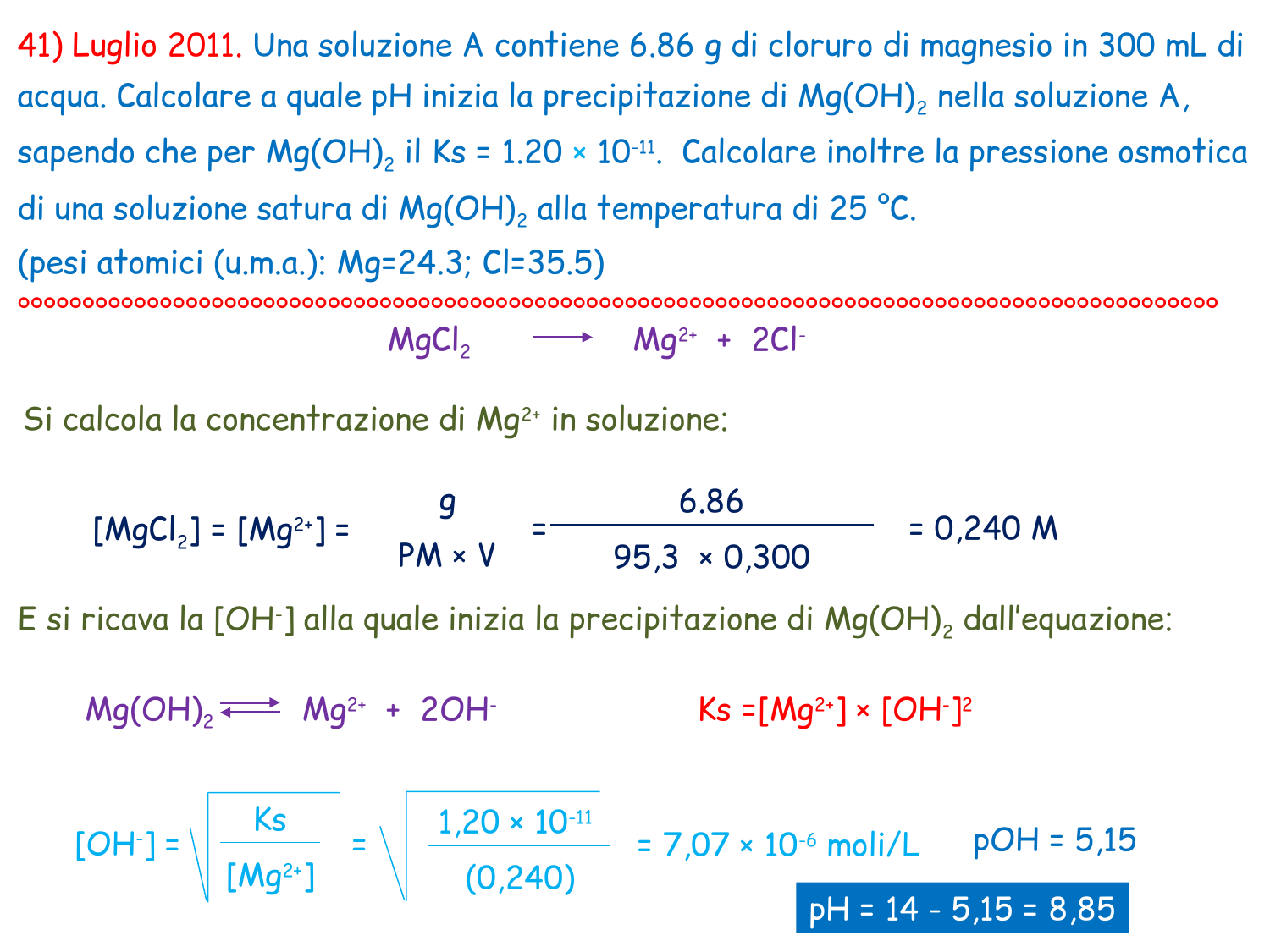

41) Luglio 2011. Una soluzione A contiene 6.86 g di cloruro di magnesio in 300 mL di acqua. Calcolare a quale pH inizia la precipitazione di Mg(OH)2 nella soluzione A, sapendo che per Mg(OH)2 il Ks = 1.20 × 10-11.  Calcolare inoltre la pressione osmotica  di una soluzione satura di Mg(OH)2 alla temperatura di 25 °C.
(pesi atomici (u.m.a.): Mg=24.3; Cl=35.5)
°°°°°°°°°°°°°°°°°°°°°°°°°°°°°°°°°°°°°°°°°°°°°°°°°°°°°°°°°°°°°°°°°°°°°°°°°°°°°°°°°°°°°°°°°°°°°
MgCl2                 Mg2+  +  2Cl-
Si calcola la concentrazione di Mg2+ in soluzione:
g
PM × V

6.86
95,3  × 0,300

  =                                      = 0,240 M
[MgCl2]  = [Mg2+] =
E si ricava la [OH-] alla quale inizia la precipitazione di Mg(OH)2 dall’equazione:
Mg(OH)2                Mg2+  +  2OH-
Ks =[Mg2+] × [OH-]2

Ks
[Mg2+]
1,20 × 10-11
(0,240)

[OH-] =                  =
= 7,07 × 10-6 moli/L

pOH = 5,15
pH = 14 - 5,15 = 8,85